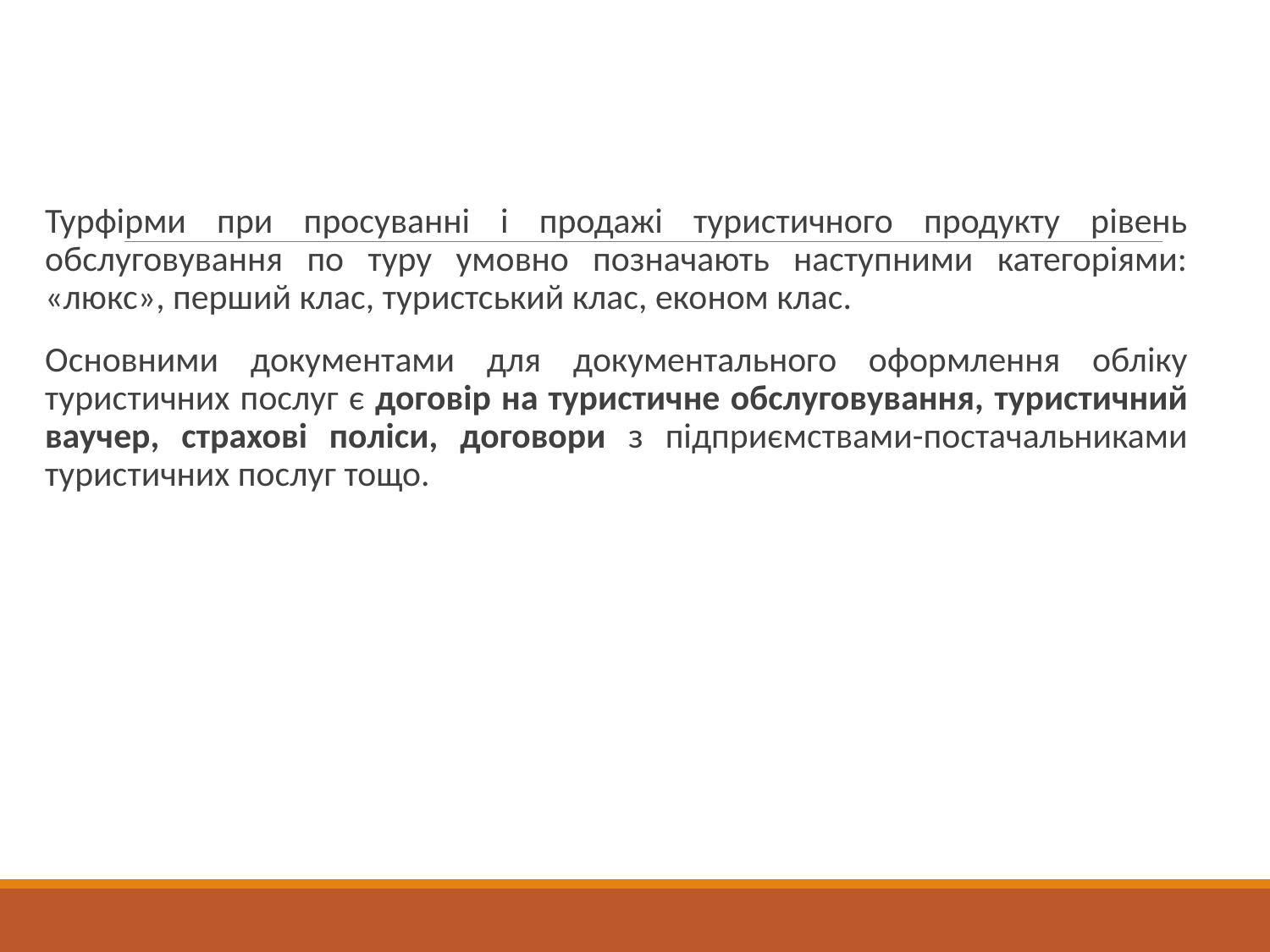

Турфірми при просуванні і продажі туристичного продукту рівень обслуговування по туру умовно позначають наступними категоріями: «люкс», перший клас, туристський клас, економ клас.
Основними документами для документального оформлення обліку туристичних послуг є договір на туристичне обслуговування, туристичний ваучер, страхові поліси, договори з підприємствами-постачальниками туристичних послуг тощо.